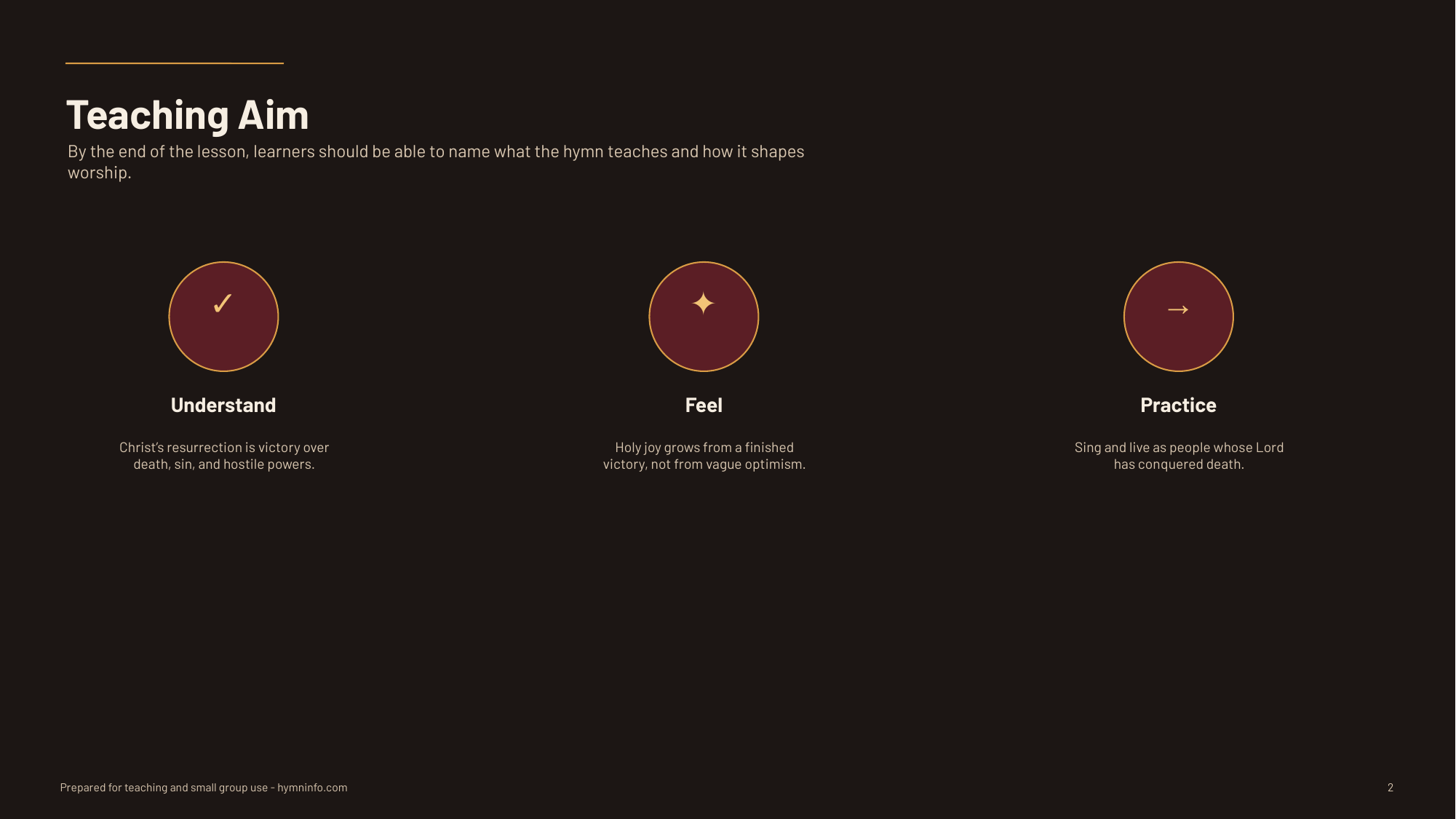

Teaching Aim
By the end of the lesson, learners should be able to name what the hymn teaches and how it shapes worship.

✓
✦
→
Understand
Feel
Practice
Christ’s resurrection is victory over death, sin, and hostile powers.
Holy joy grows from a finished victory, not from vague optimism.
Sing and live as people whose Lord has conquered death.
Prepared for teaching and small group use - hymninfo.com
2